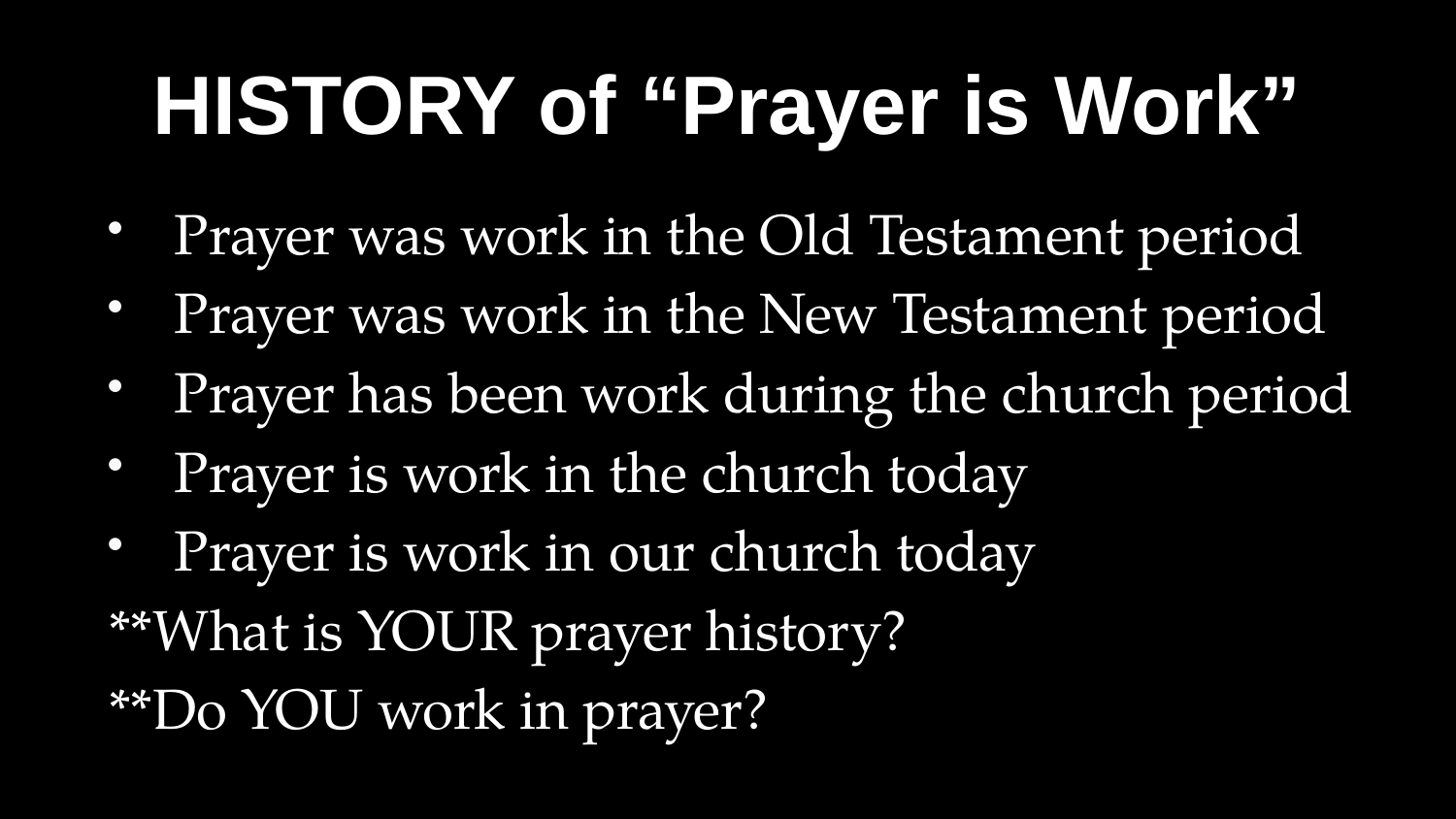

# HISTORY of “Prayer is Work”
Prayer was work in the Old Testament period
Prayer was work in the New Testament period
Prayer has been work during the church period
Prayer is work in the church today
Prayer is work in our church today
**What is YOUR prayer history?
**Do YOU work in prayer?